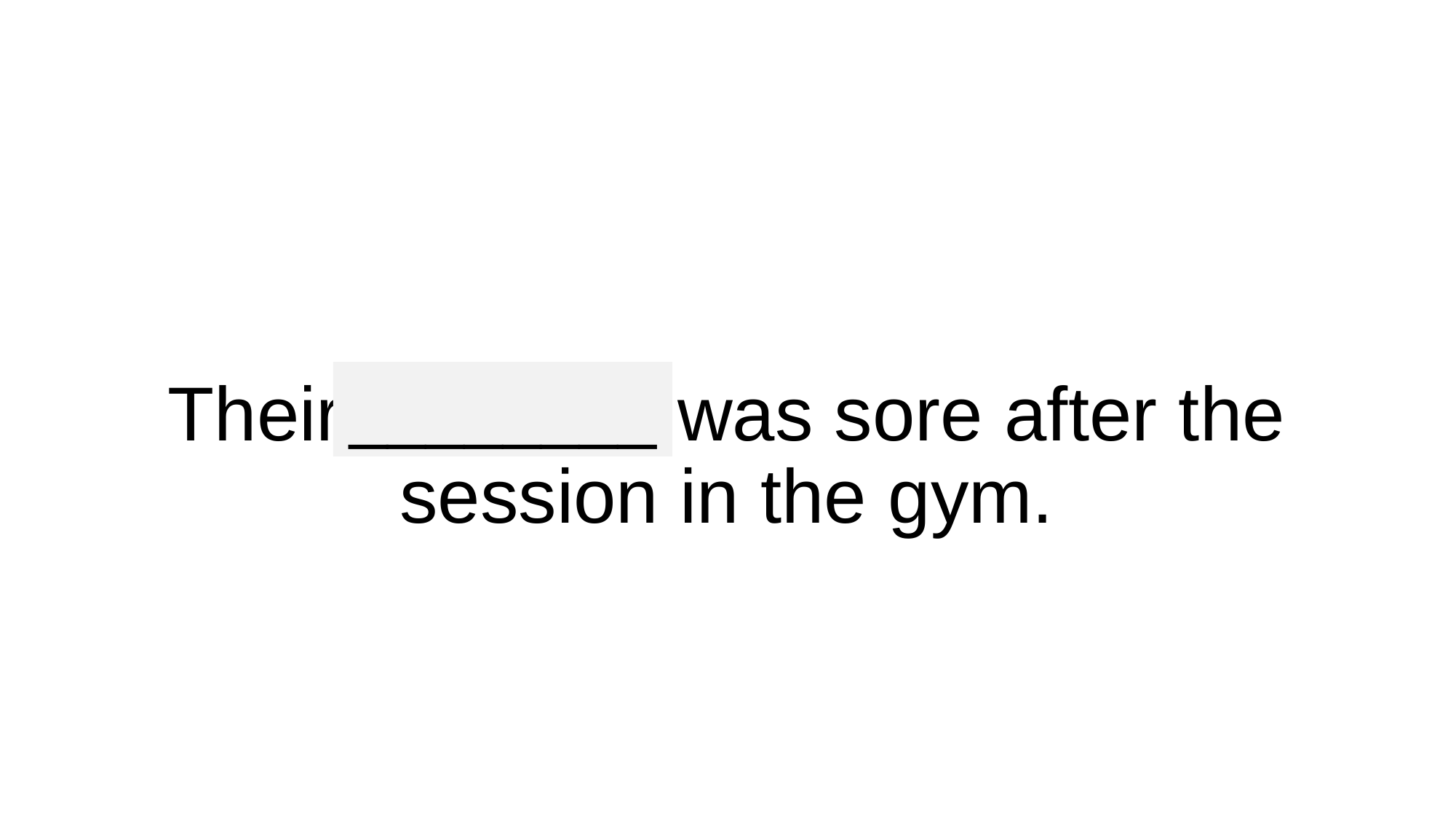

________
# Their shoulder was sore after the session in the gym.